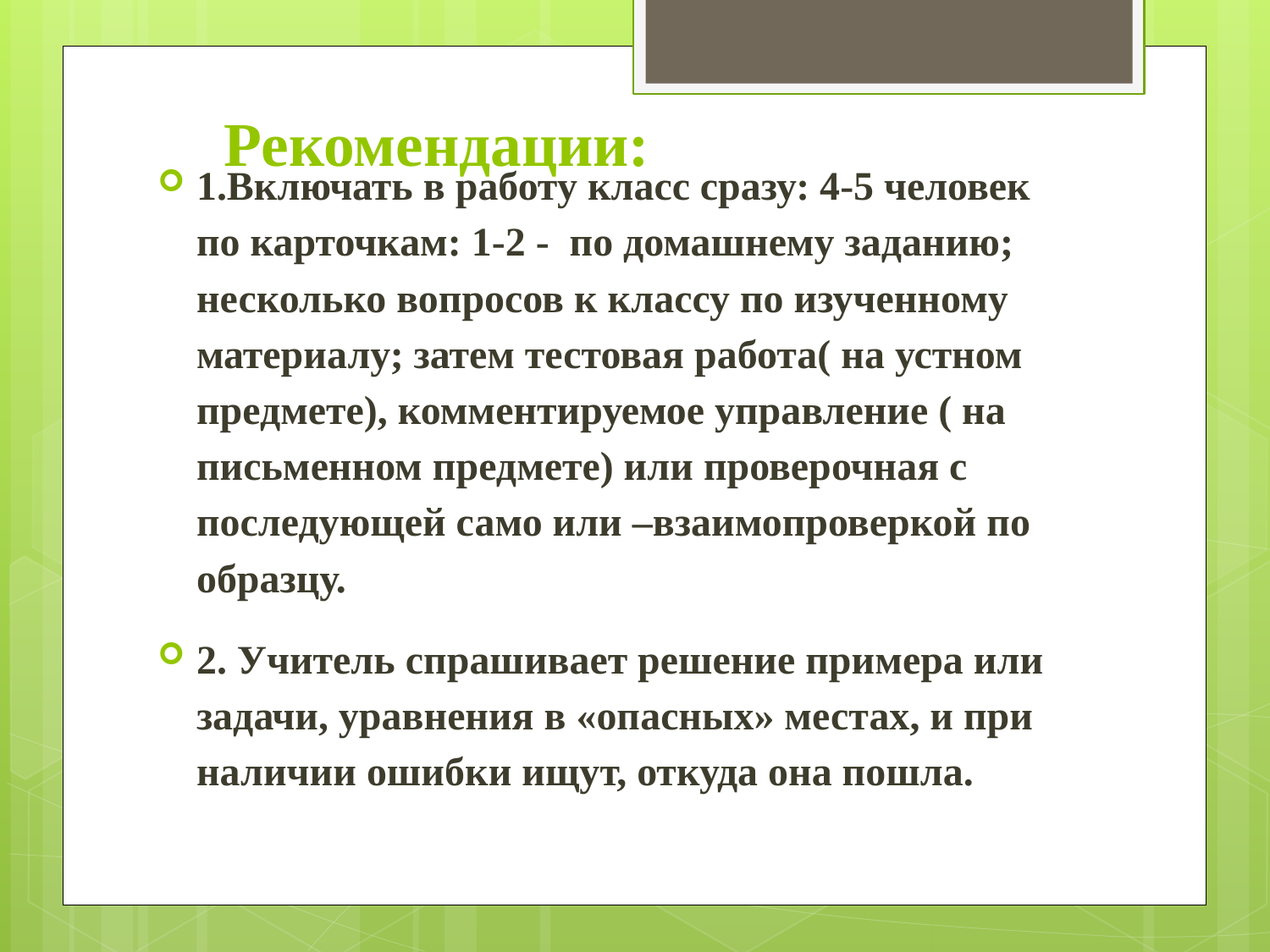

# Рекомендации:
1.Включать в работу класс сразу: 4-5 человек по карточкам: 1-2 -  по домашнему заданию; несколько вопросов к классу по изученному материалу; затем тестовая работа( на устном предмете), комментируемое управление ( на письменном предмете) или проверочная с последующей само или –взаимопроверкой по образцу.
2. Учитель спрашивает решение примера или задачи, уравнения в «опасных» местах, и при наличии ошибки ищут, откуда она пошла.